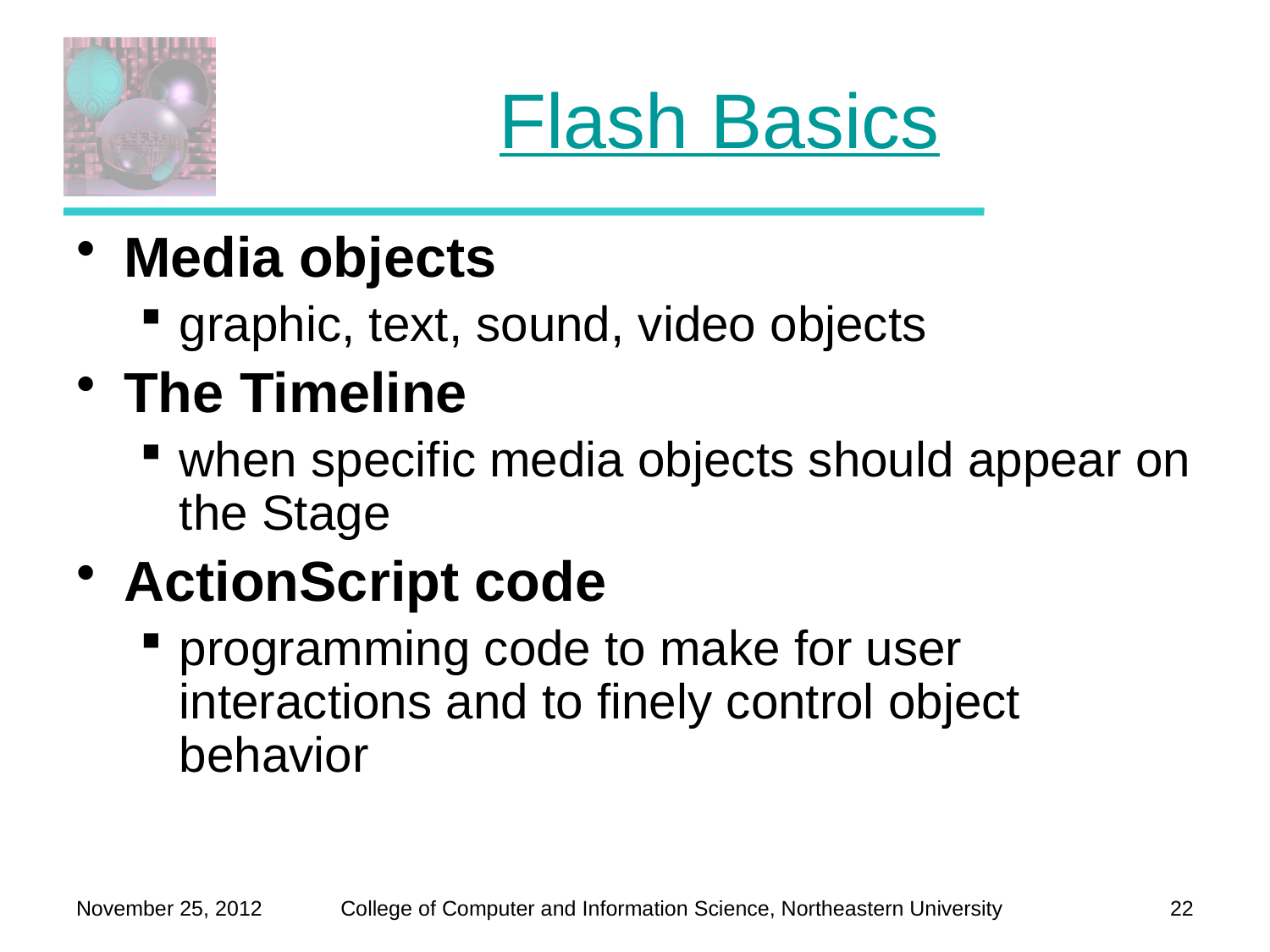

# Flash Basics
Media objects
graphic, text, sound, video objects
The Timeline
when specific media objects should appear on the Stage
ActionScript code
programming code to make for user interactions and to finely control object behavior
November 25, 2012
22